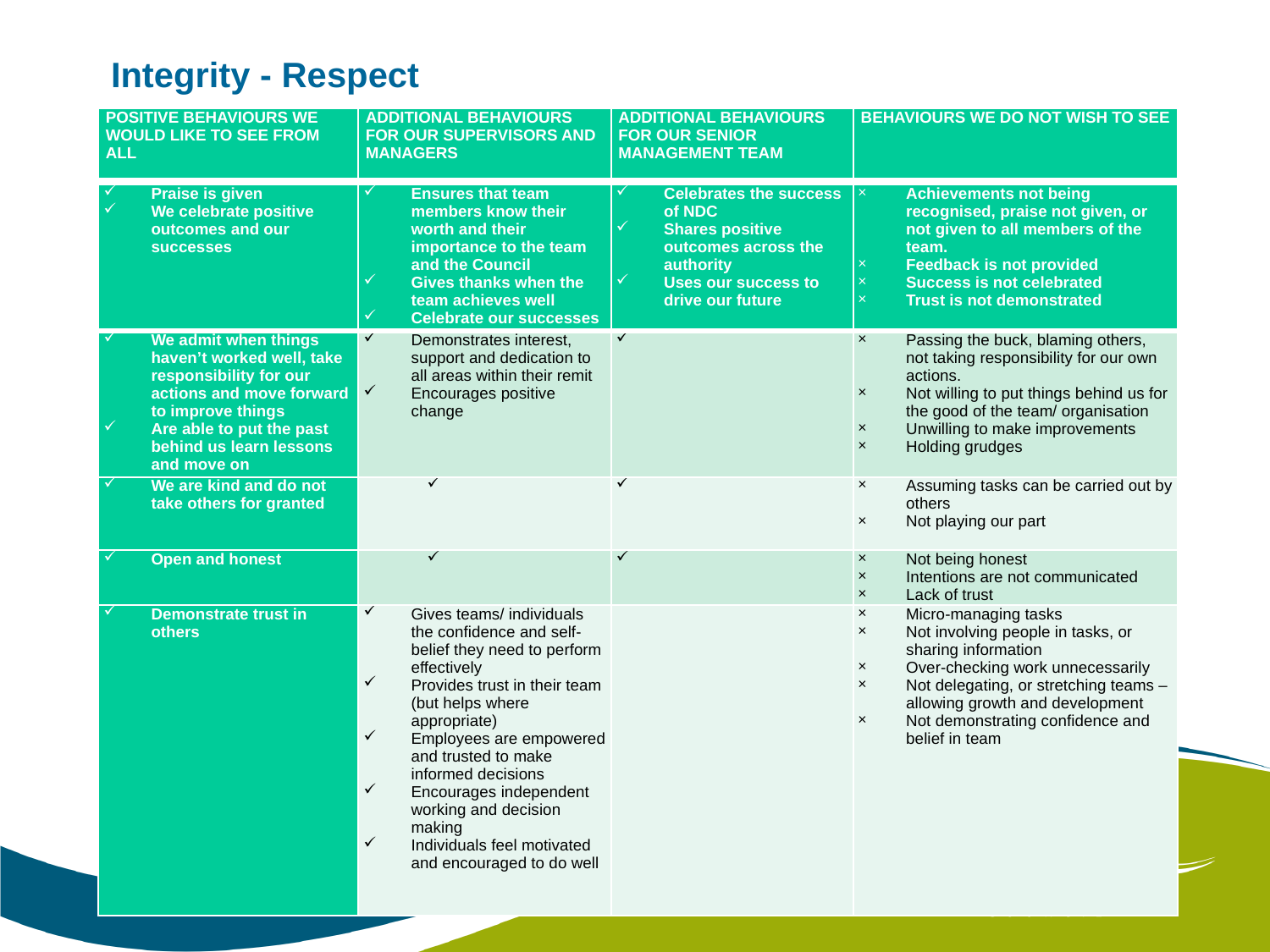

# Integrity - Respect
| POSITIVE BEHAVIOURS WE WOULD LIKE TO SEE FROM ALL | ADDITIONAL BEHAVIOURS FOR OUR SUPERVISORS AND MANAGERS | ADDITIONAL BEHAVIOURS FOR OUR SENIOR MANAGEMENT TEAM | BEHAVIOURS WE DO NOT WISH TO SEE |
| --- | --- | --- | --- |
| Praise is given We celebrate positive outcomes and our successes | Ensures that team members know their worth and their importance to the team and the Council Gives thanks when the team achieves well Celebrate our successes | Celebrates the success of NDC Shares positive outcomes across the authority Uses our success to drive our future | Achievements not being recognised, praise not given, or not given to all members of the team. Feedback is not provided Success is not celebrated Trust is not demonstrated |
| --- | --- | --- | --- |
| We admit when things haven’t worked well, take responsibility for our actions and move forward to improve things Are able to put the past behind us learn lessons and move on | Demonstrates interest, support and dedication to all areas within their remit Encourages positive change |  | Passing the buck, blaming others, not taking responsibility for our own actions. Not willing to put things behind us for the good of the team/ organisation Unwilling to make improvements Holding grudges |
| We are kind and do not take others for granted |  |  | Assuming tasks can be carried out by others Not playing our part |
| Open and honest |  |  | Not being honest Intentions are not communicated Lack of trust |
| Demonstrate trust in others | Gives teams/ individuals the confidence and self-belief they need to perform effectively Provides trust in their team (but helps where appropriate) Employees are empowered and trusted to make informed decisions Encourages independent working and decision making Individuals feel motivated and encouraged to do well |  | Micro-managing tasks Not involving people in tasks, or sharing information Over-checking work unnecessarily Not delegating, or stretching teams – allowing growth and development Not demonstrating confidence and belief in team |